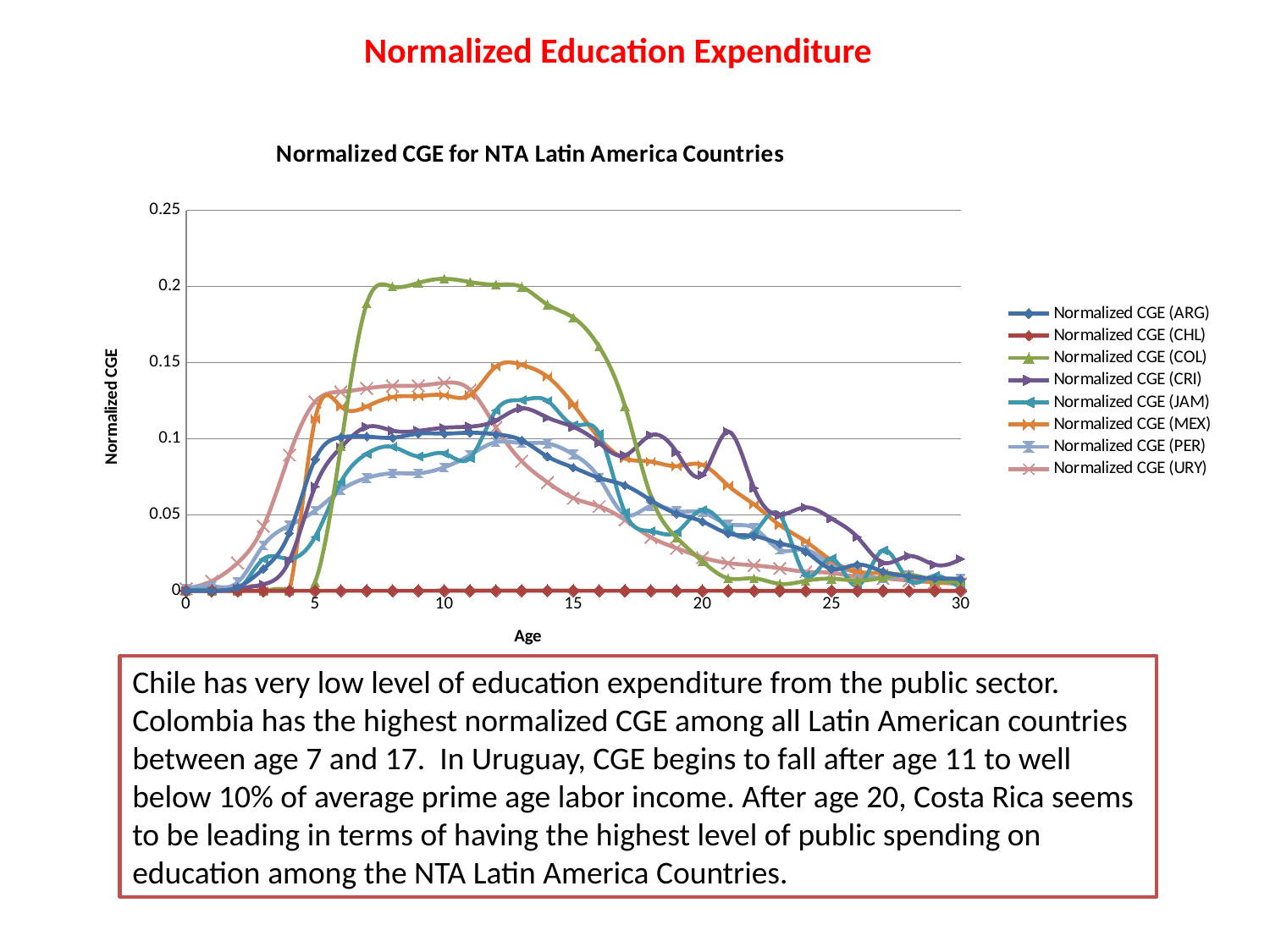

Normalized Education Expenditure

### Chart: Normalized CGE for NTA Latin America Countries

| Category | Normalized CGE (ARG) | Normalized CGE (CHL) | Normalized CGE (COL) | Normalized CGE (CRI) | Normalized CGE (JAM) | Normalized CGE (MEX) | Normalized CGE (PER) | Normalized CGE (URY) |
|---|---|---|---|---|---|---|---|---|
Chile has very low level of education expenditure from the public sector. Colombia has the highest normalized CGE among all Latin American countries between age 7 and 17.  In Uruguay, CGE begins to fall after age 11 to well below 10% of average prime age labor income. After age 20, Costa Rica seems to be leading in terms of having the highest level of public spending on education among the NTA Latin America Countries.